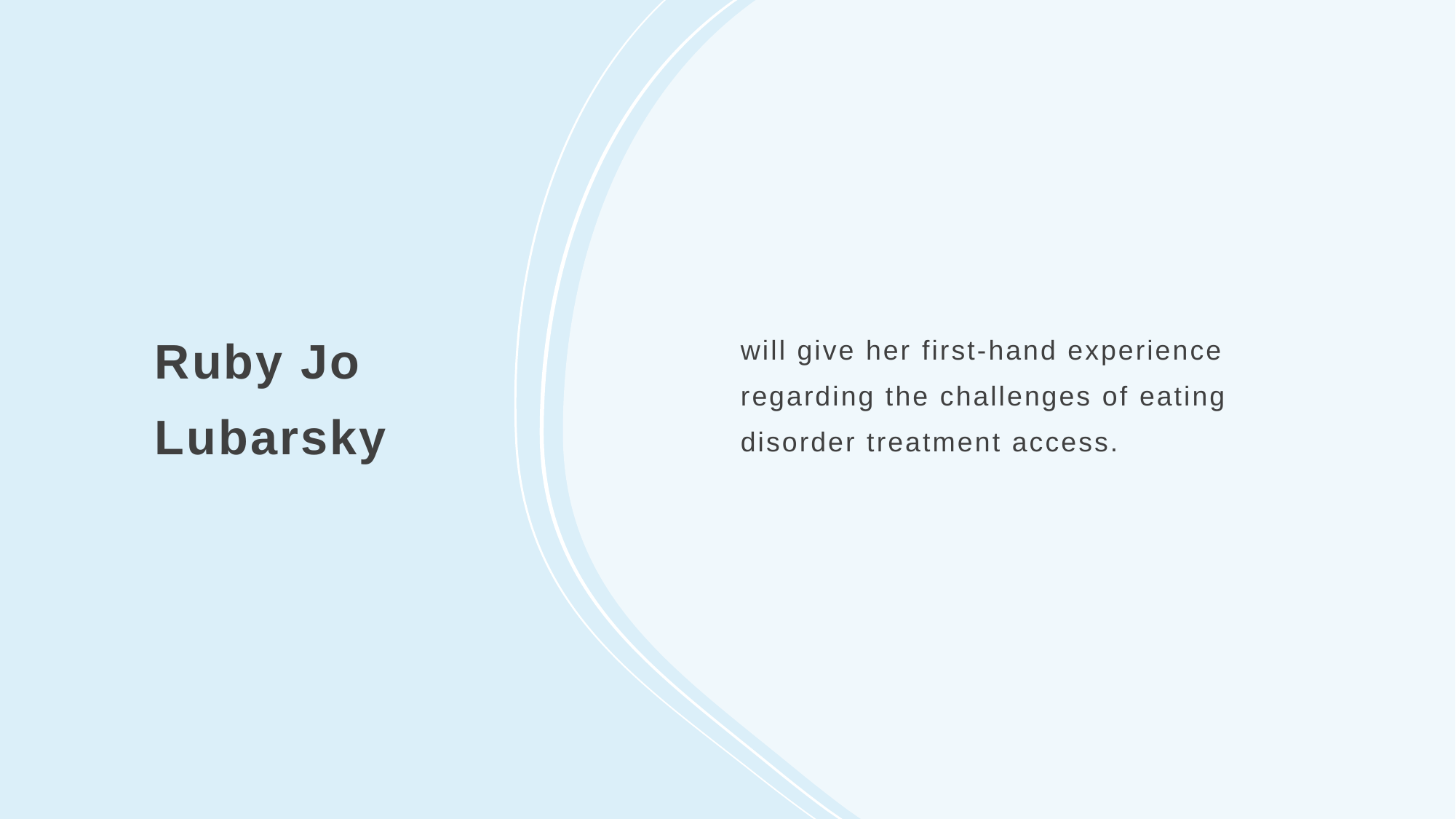

# Ruby Jo Lubarsky
will give her first-hand experience regarding the challenges of eating disorder treatment access.